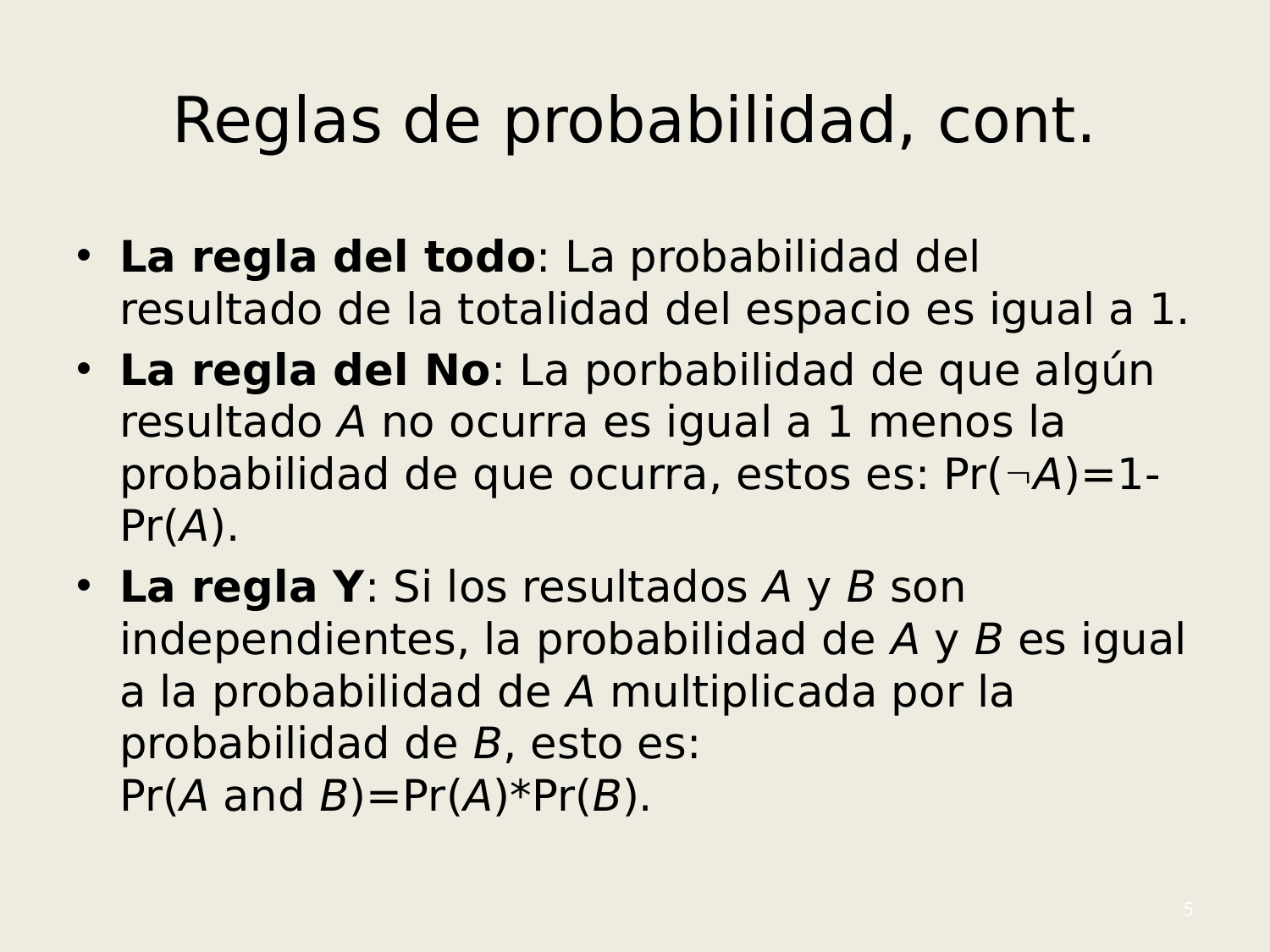

# Reglas de probabilidad, cont.
La regla del todo: La probabilidad del resultado de la totalidad del espacio es igual a 1.
La regla del No: La porbabilidad de que algún resultado A no ocurra es igual a 1 menos la probabilidad de que ocurra, estos es: Pr(¬A)=1-Pr(A).
La regla Y: Si los resultados A y B son independientes, la probabilidad de A y B es igual a la probabilidad de A multiplicada por la probabilidad de B, esto es:
Pr(A and B)=Pr(A)*Pr(B).

5